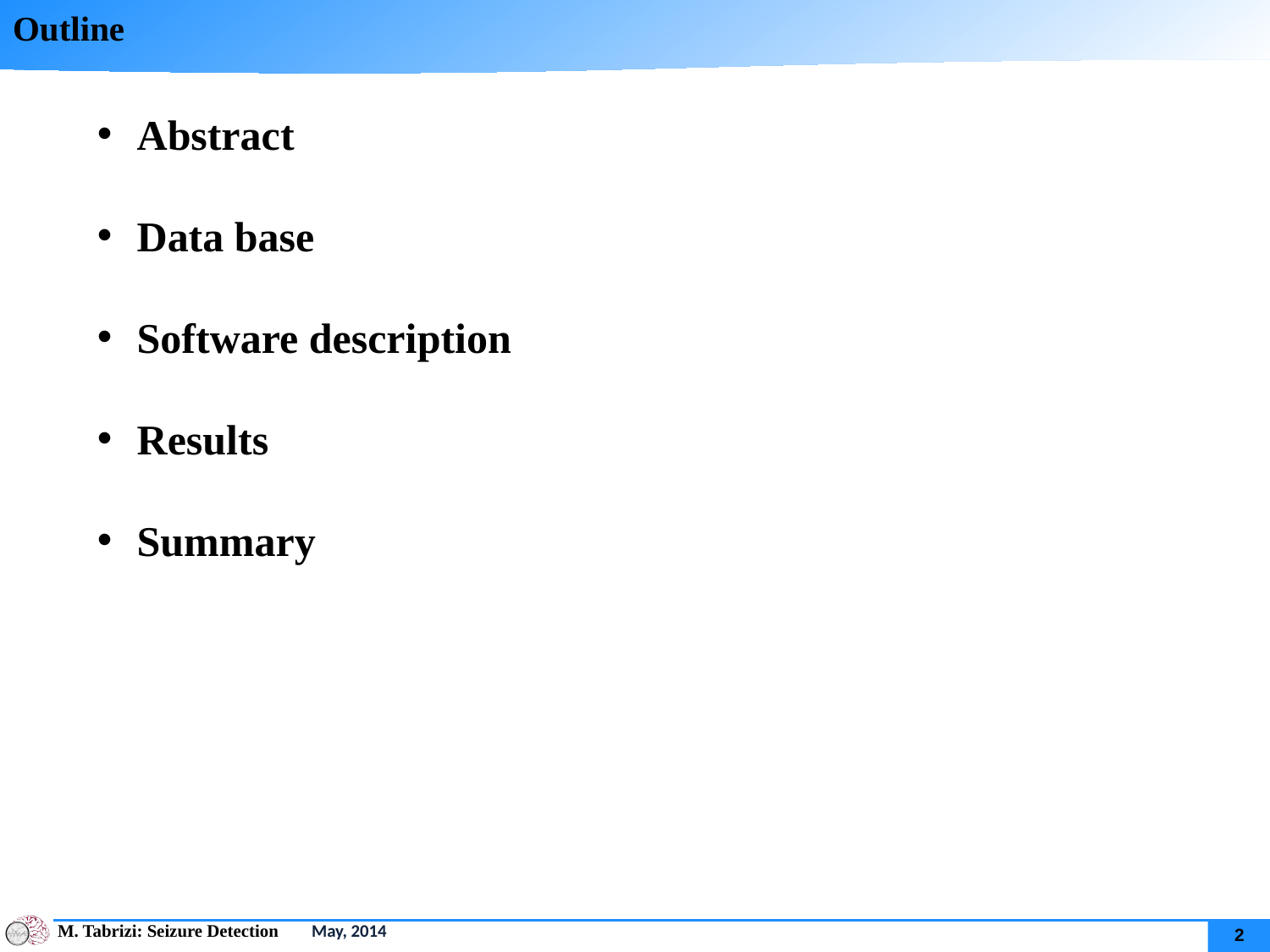

# Outline
Abstract

Data base

Software description

Results

Summary